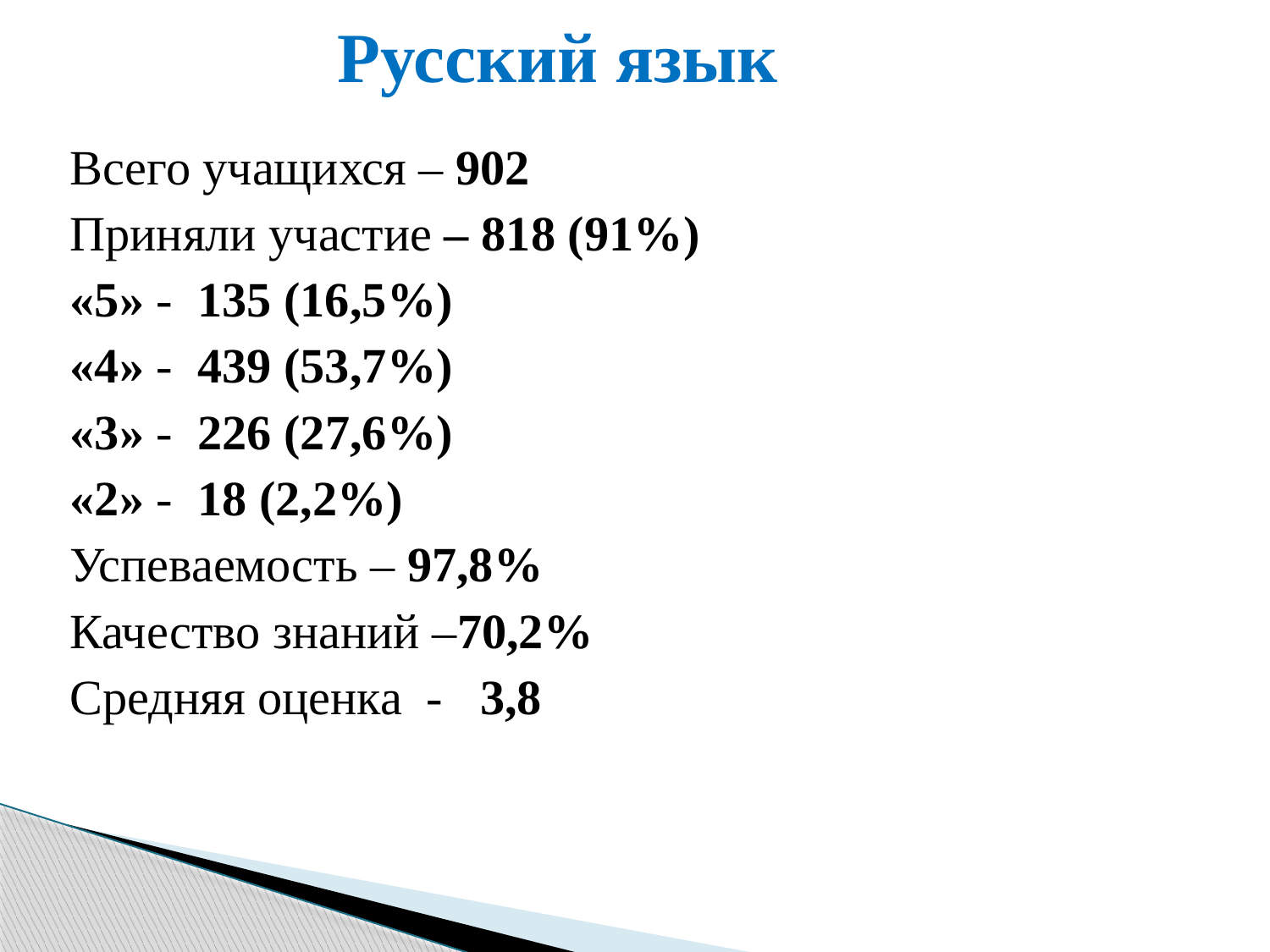

# Русский язык
 Всего учащихся – 902
 Приняли участие – 818 (91%)
 «5» -  135 (16,5%)
 «4» -  439 (53,7%)
 «3» -  226 (27,6%)
 «2» -  18 (2,2%)
 Успеваемость – 97,8%
 Качество знаний –70,2%
 Средняя оценка  -   3,8